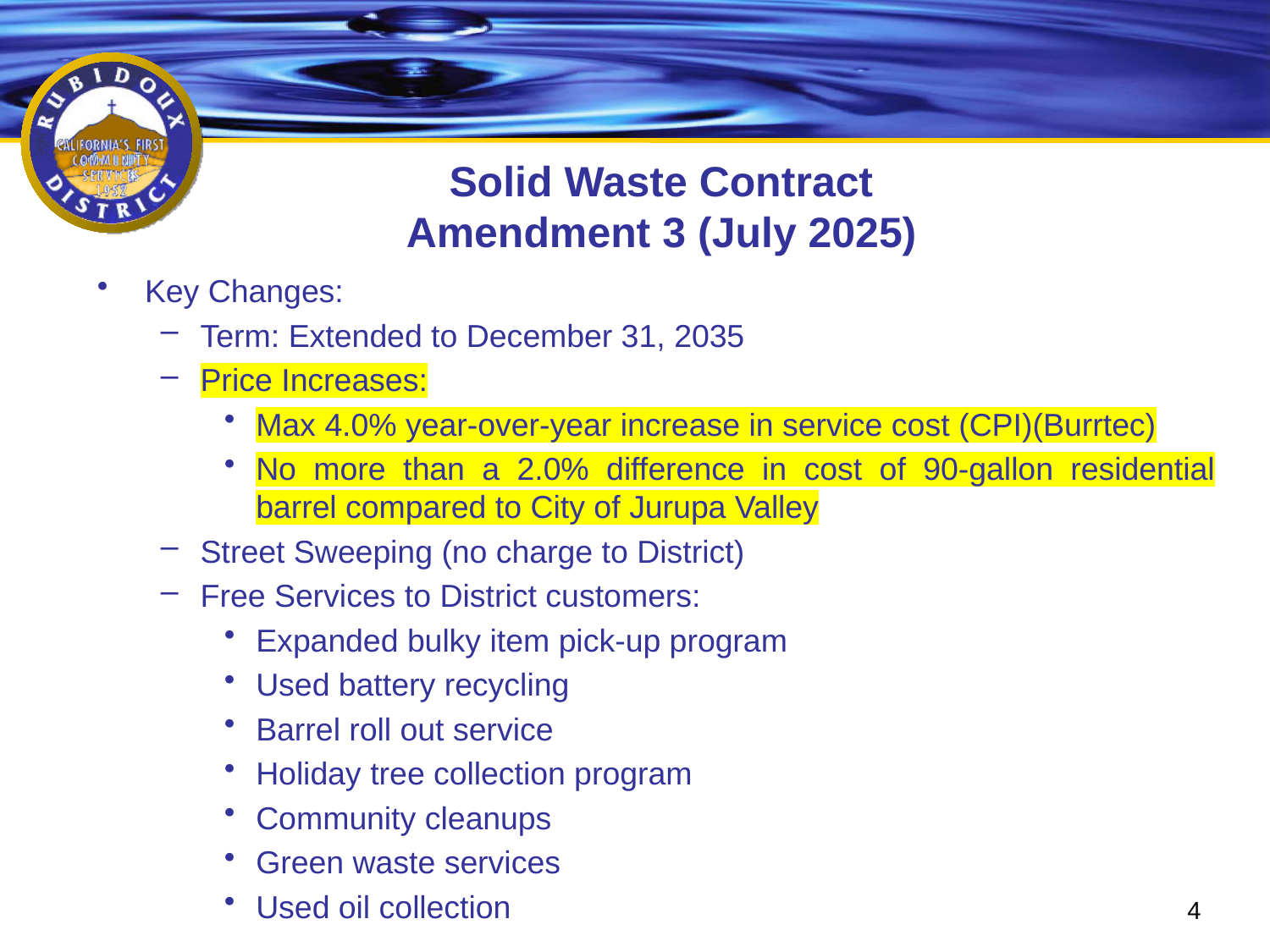

# Solid Waste Contract Amendment 3 (July 2025)
Key Changes:
Term: Extended to December 31, 2035
Price Increases:
Max 4.0% year-over-year increase in service cost (CPI)(Burrtec)
No more than a 2.0% difference in cost of 90-gallon residential barrel compared to City of Jurupa Valley
Street Sweeping (no charge to District)
Free Services to District customers:
Expanded bulky item pick-up program
Used battery recycling
Barrel roll out service
Holiday tree collection program
Community cleanups
Green waste services
Used oil collection

4